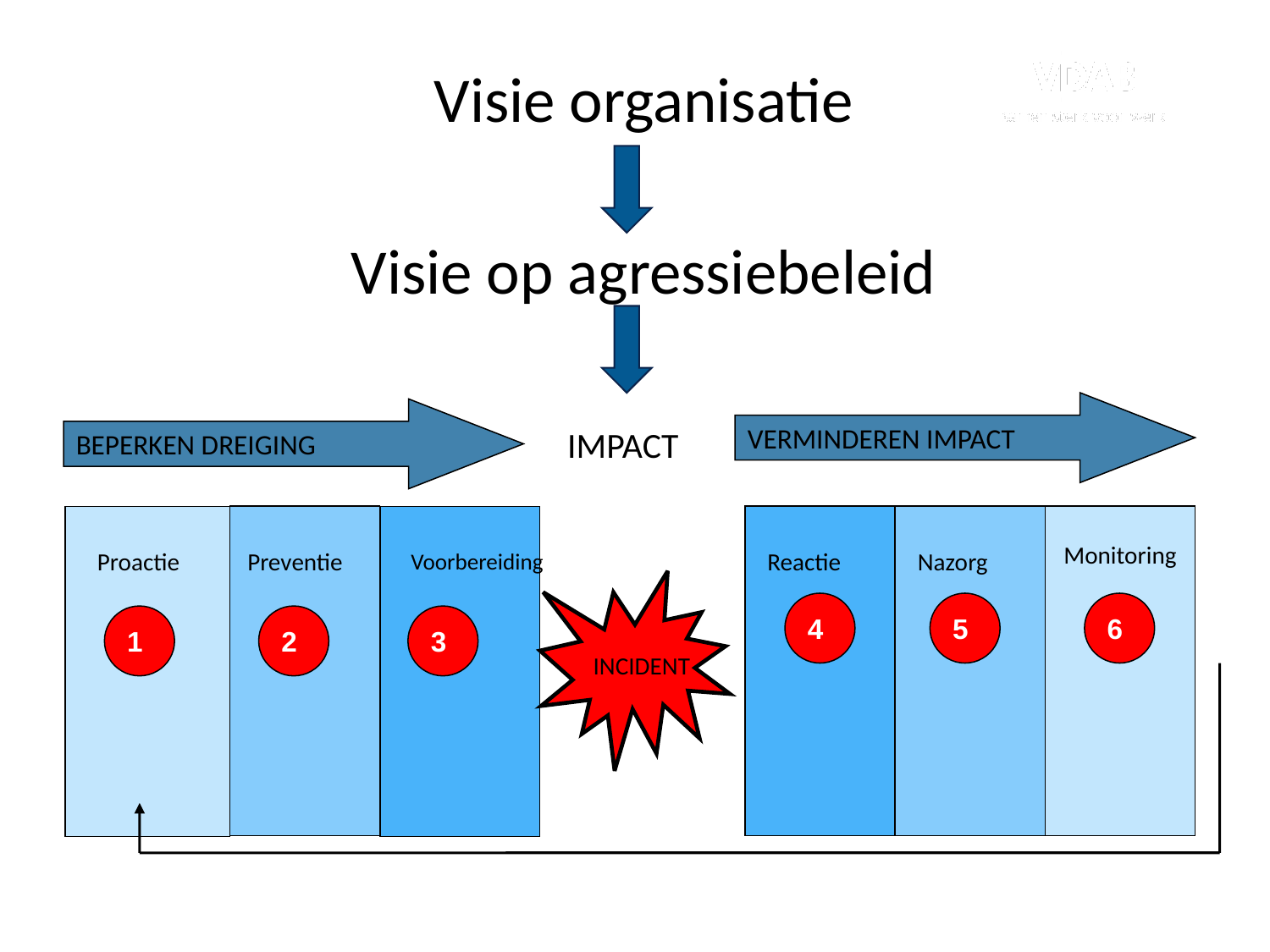

Visie organisatie

Visie op agressiebeleid

IMPACT
VERMINDEREN IMPACT
BEPERKEN DREIGING

Monitoring

 Voorbereiding
Proactie
Preventie
Reactie
Nazorg
INCIDENT
5
4
6
3
1
2